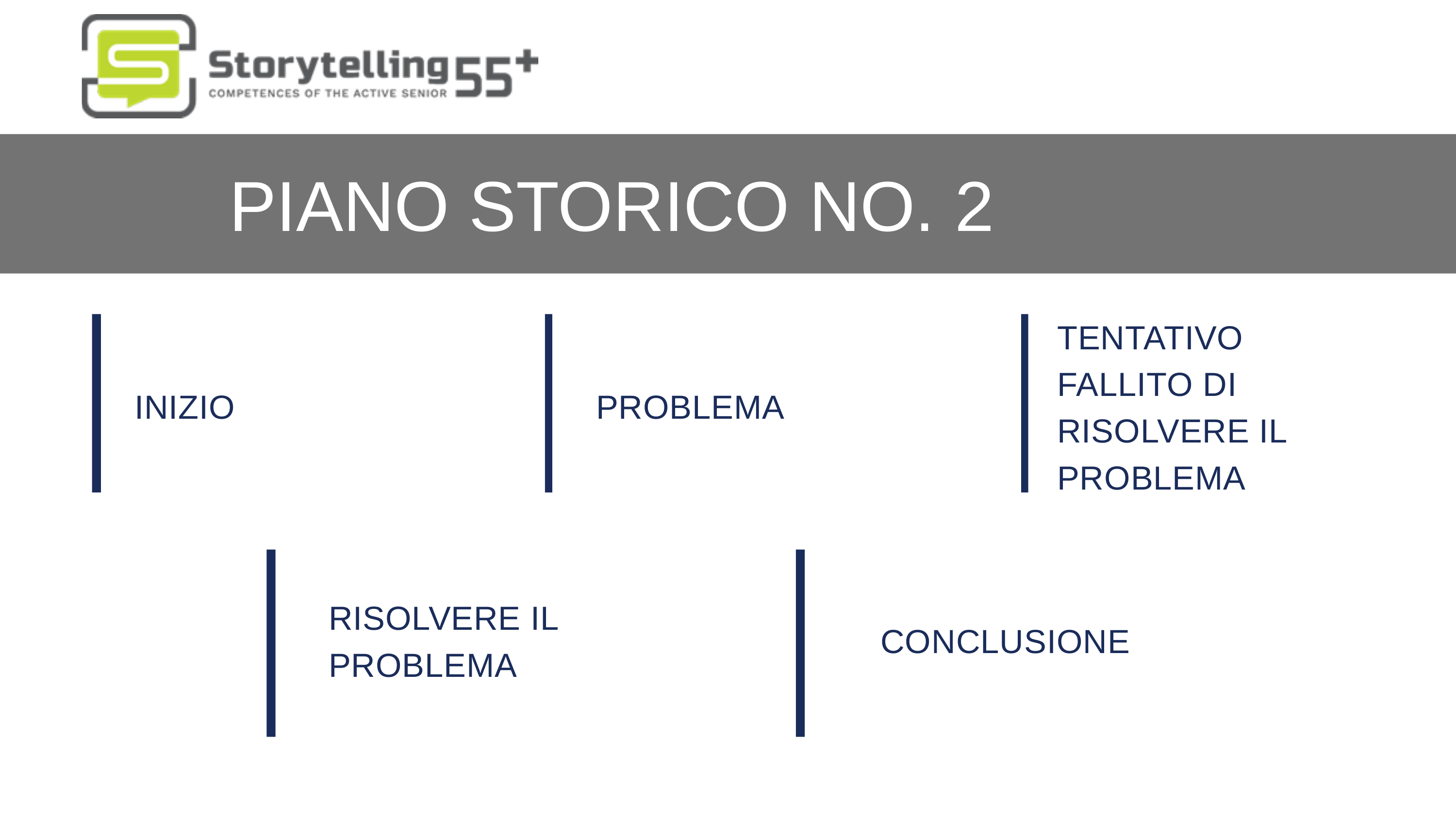

PIANO STORICO NO. 2

TENTATIVO FALLITO DI RISOLVERE IL PROBLEMA

INIZIO
PROBLEMA

RISOLVERE IL PROBLEMA
CONCLUSIONE